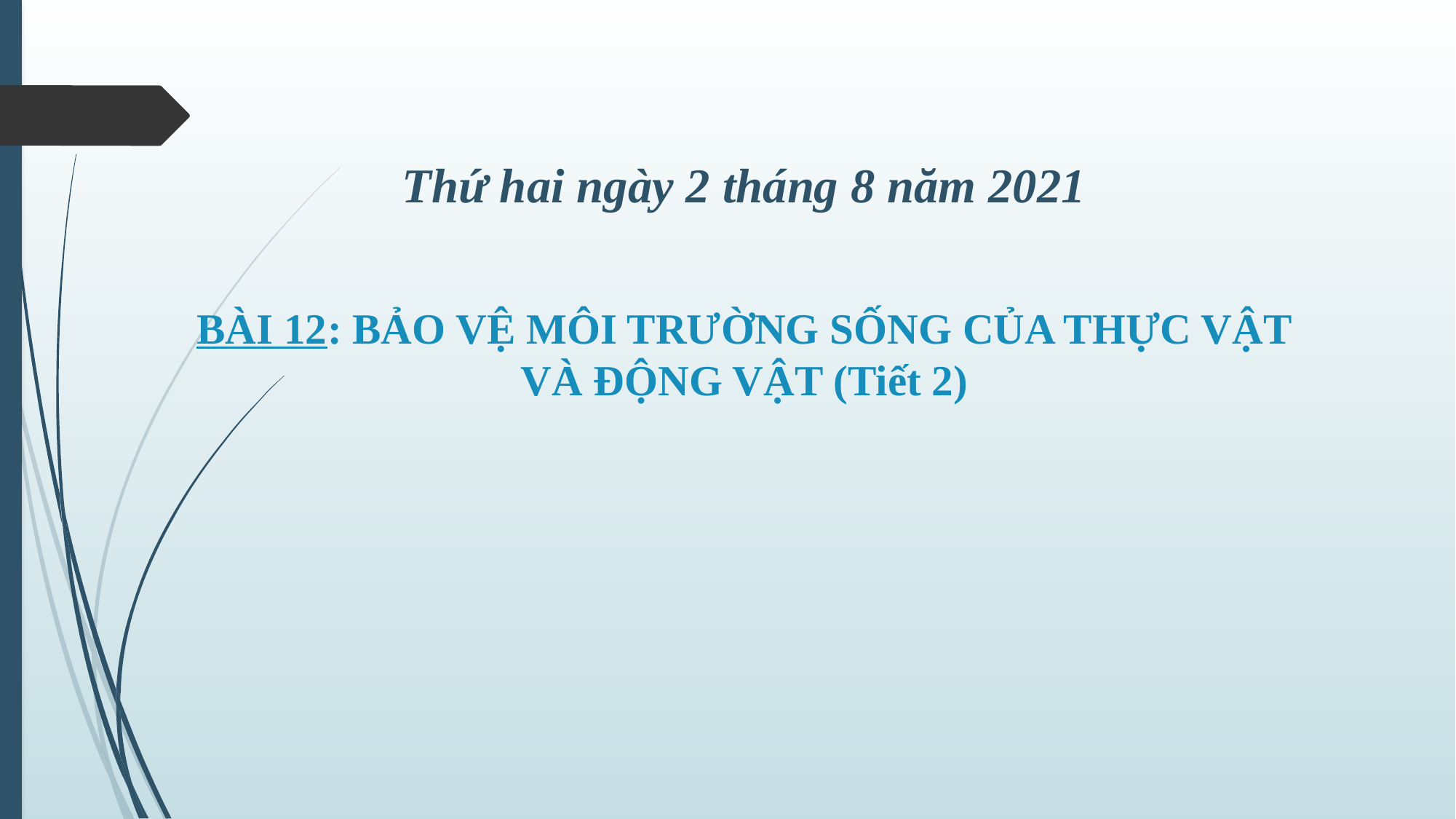

Thứ hai ngày 2 tháng 8 năm 2021
# BÀI 12: BẢO VỆ MÔI TRƯỜNG SỐNG CỦA THỰC VẬT VÀ ĐỘNG VẬT (Tiết 2)